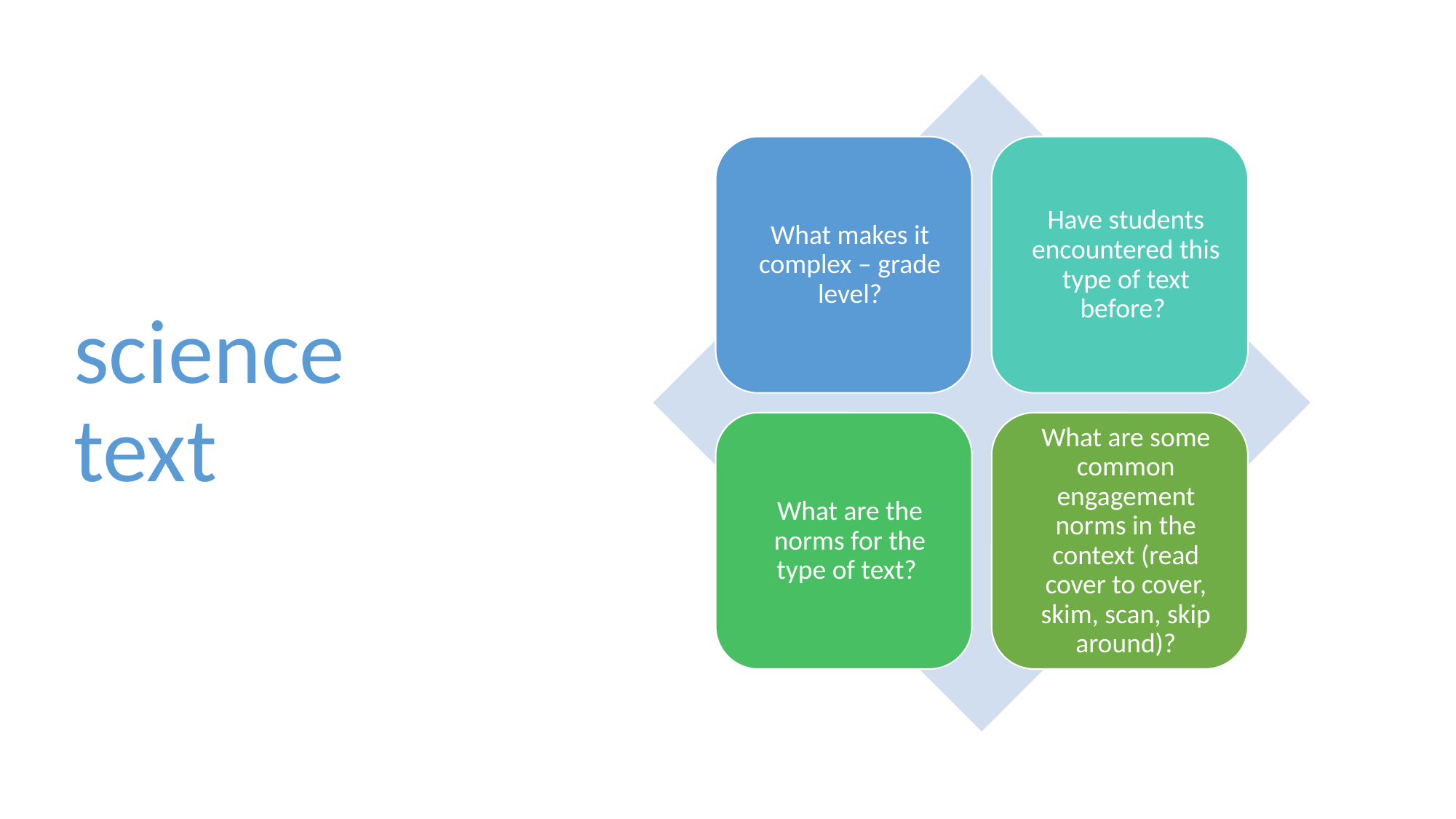

# science text
What makes it complex – grade level?
Have students encountered this type of text before?
What are the norms for the type of text?
What are some common engagement norms in the context (read cover to cover, skim, scan, skip around)?